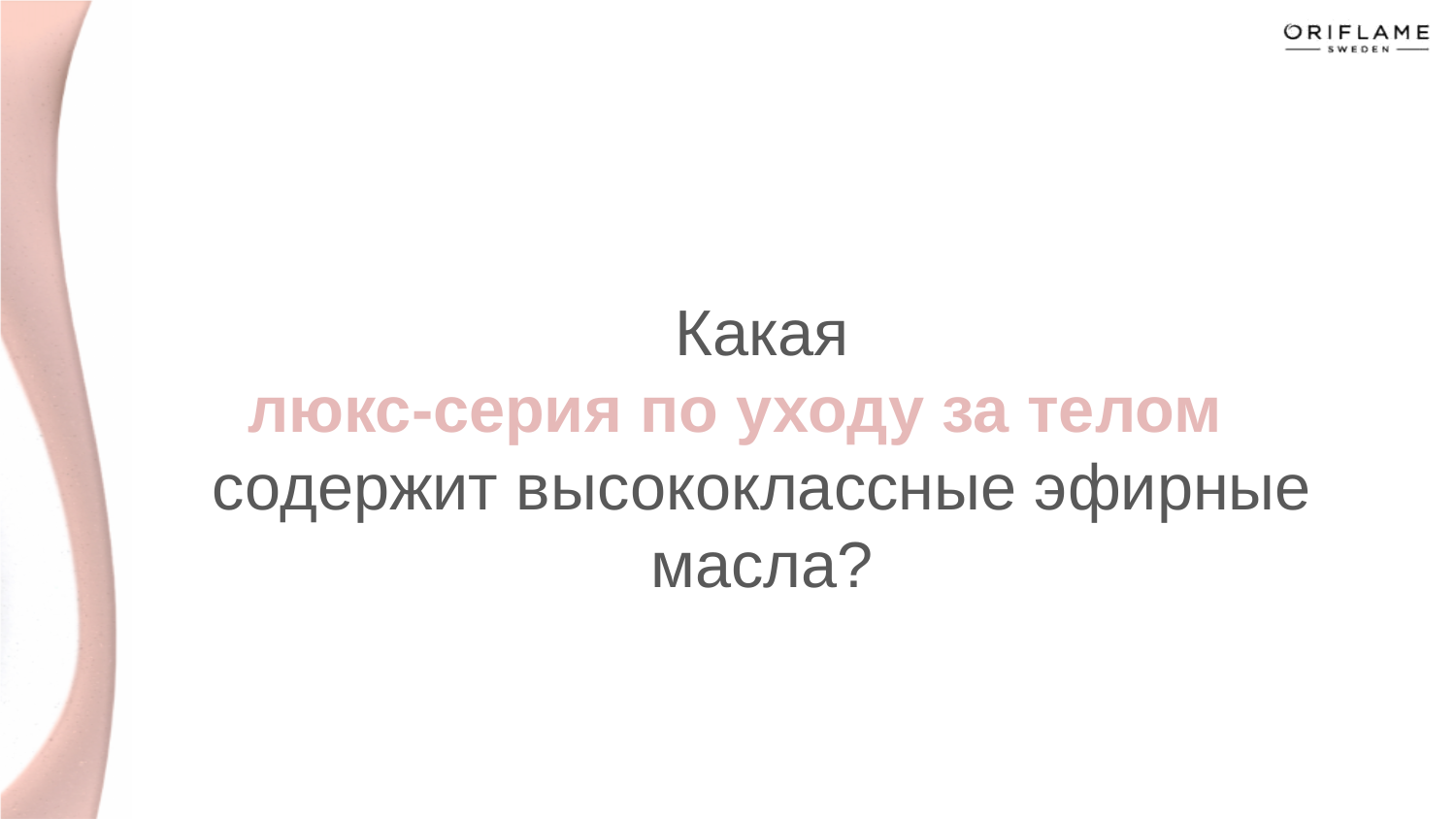

Какая
люкс-серия по уходу за телом
содержит высококлассные эфирные масла?